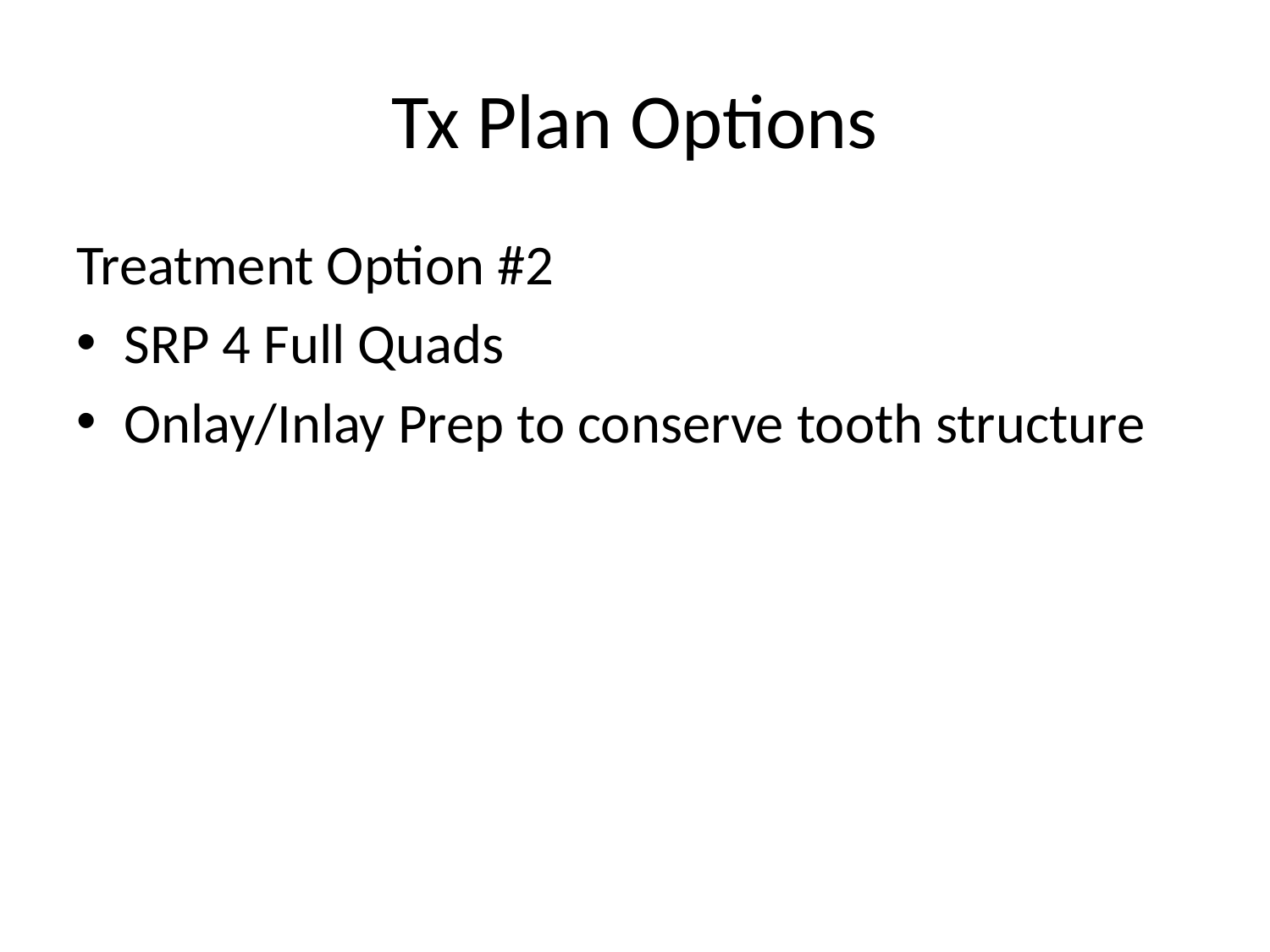

# Tx Plan Options
Treatment Option #2
SRP 4 Full Quads
Onlay/Inlay Prep to conserve tooth structure